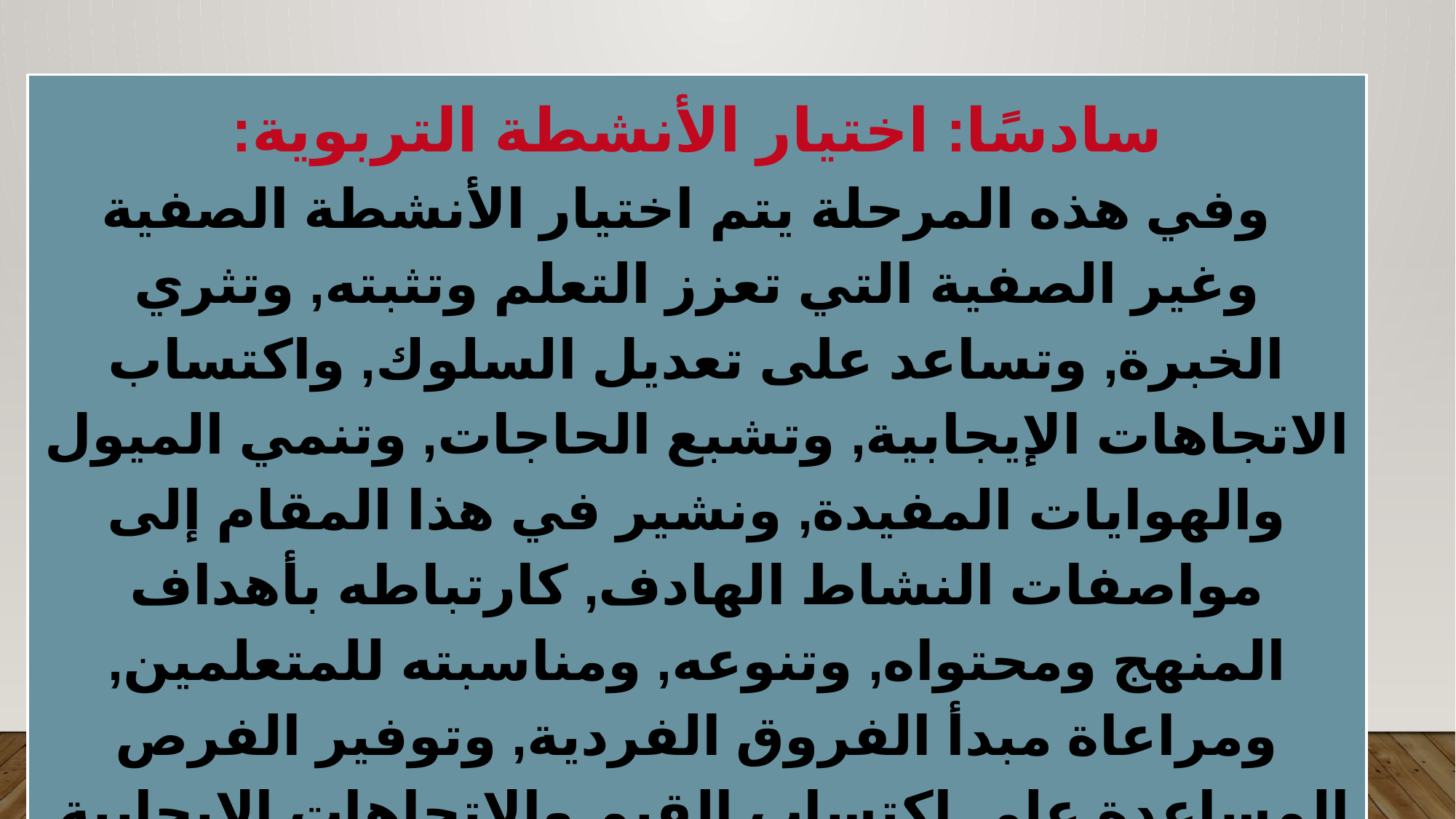

سادسًا: اختيار الأنشطة التربوية:
وفي هذه المرحلة يتم اختيار الأنشطة الصفية وغير الصفية التي تعزز التعلم وتثبته, وتثري الخبرة, وتساعد على تعديل السلوك, واكتساب الاتجاهات الإيجابية, وتشبع الحاجات, وتنمي الميول والهوايات المفيدة, ونشير في هذا المقام إلى مواصفات النشاط الهادف, كارتباطه بأهداف المنهج ومحتواه, وتنوعه, ومناسبته للمتعلمين, ومراعاة مبدأ الفروق الفردية, وتوفير الفرص المساعدة على اكتساب القيم والاتجاهات الإيجابية, والمهارات التعليمية المنسجمة مع طبيعة العصر, ولا سيما مهارات التعلم الذاتي, والتعامل مع تكنولوجيا التعليم.